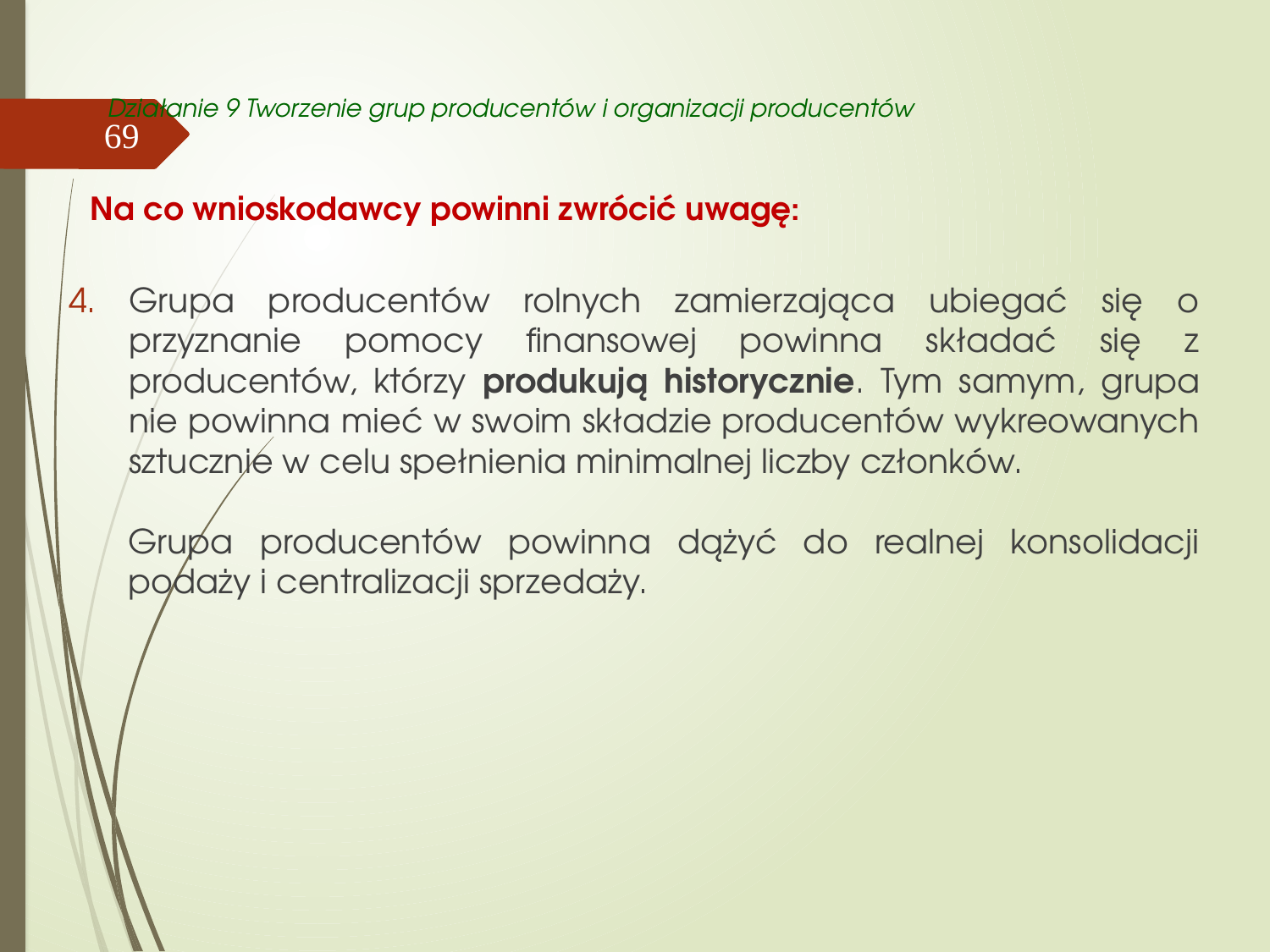

# Działanie 9 Tworzenie grup producentów i organizacji producentów
69
Na co wnioskodawcy powinni zwrócić uwagę:
Grupa producentów rolnych zamierzająca ubiegać się o przyznanie pomocy finansowej powinna składać się z producentów, którzy produkują historycznie. Tym samym, grupa nie powinna mieć w swoim składzie producentów wykreowanych sztucznie w celu spełnienia minimalnej liczby członków.

Grupa producentów powinna dążyć do realnej konsolidacji podaży i centralizacji sprzedaży.